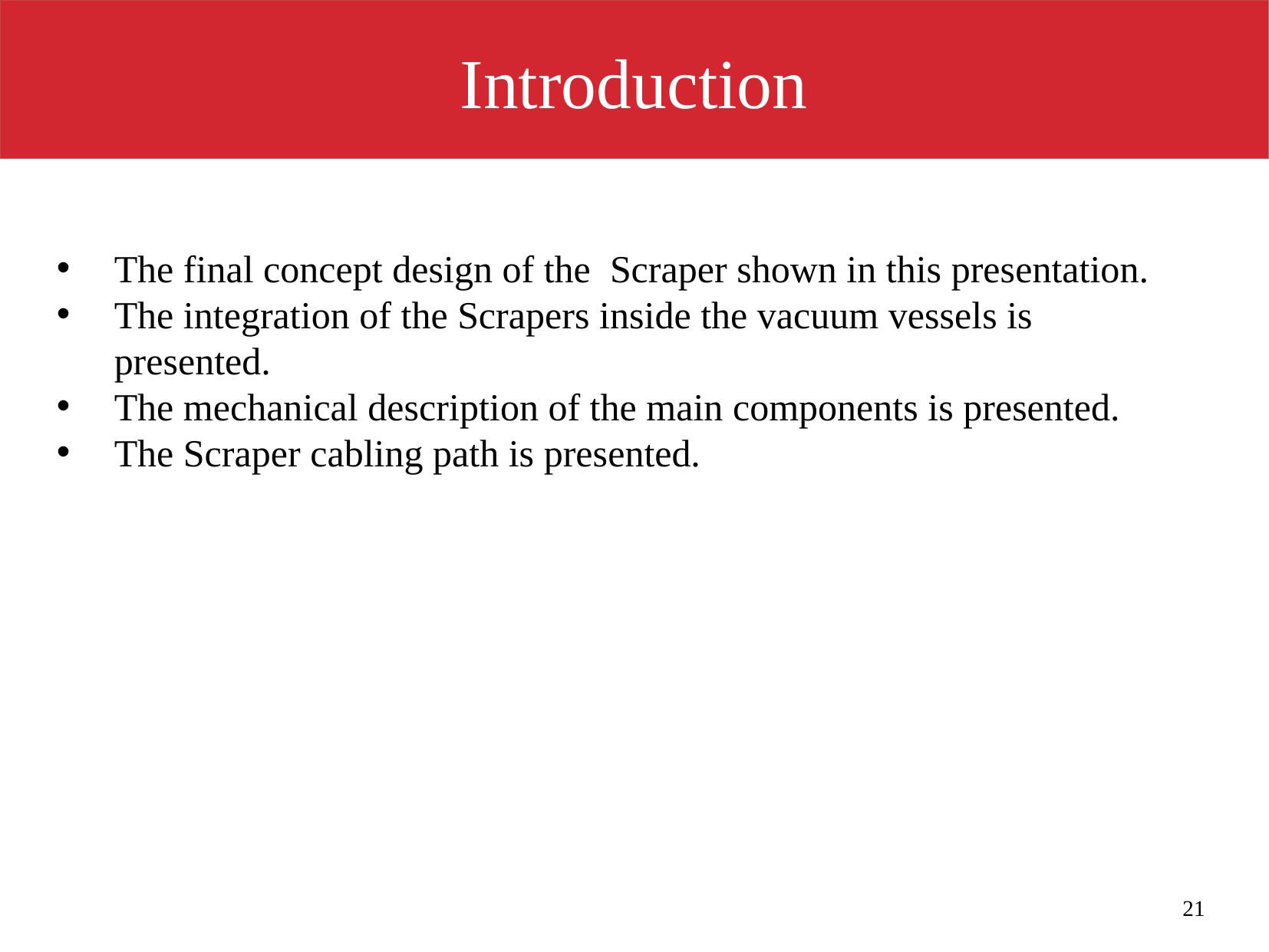

Introduction
The final concept design of the  Scraper shown in this presentation.
The integration of the Scrapers inside the vacuum vessels is presented.
The mechanical description of the main components is presented.
The Scraper cabling path is presented.

21